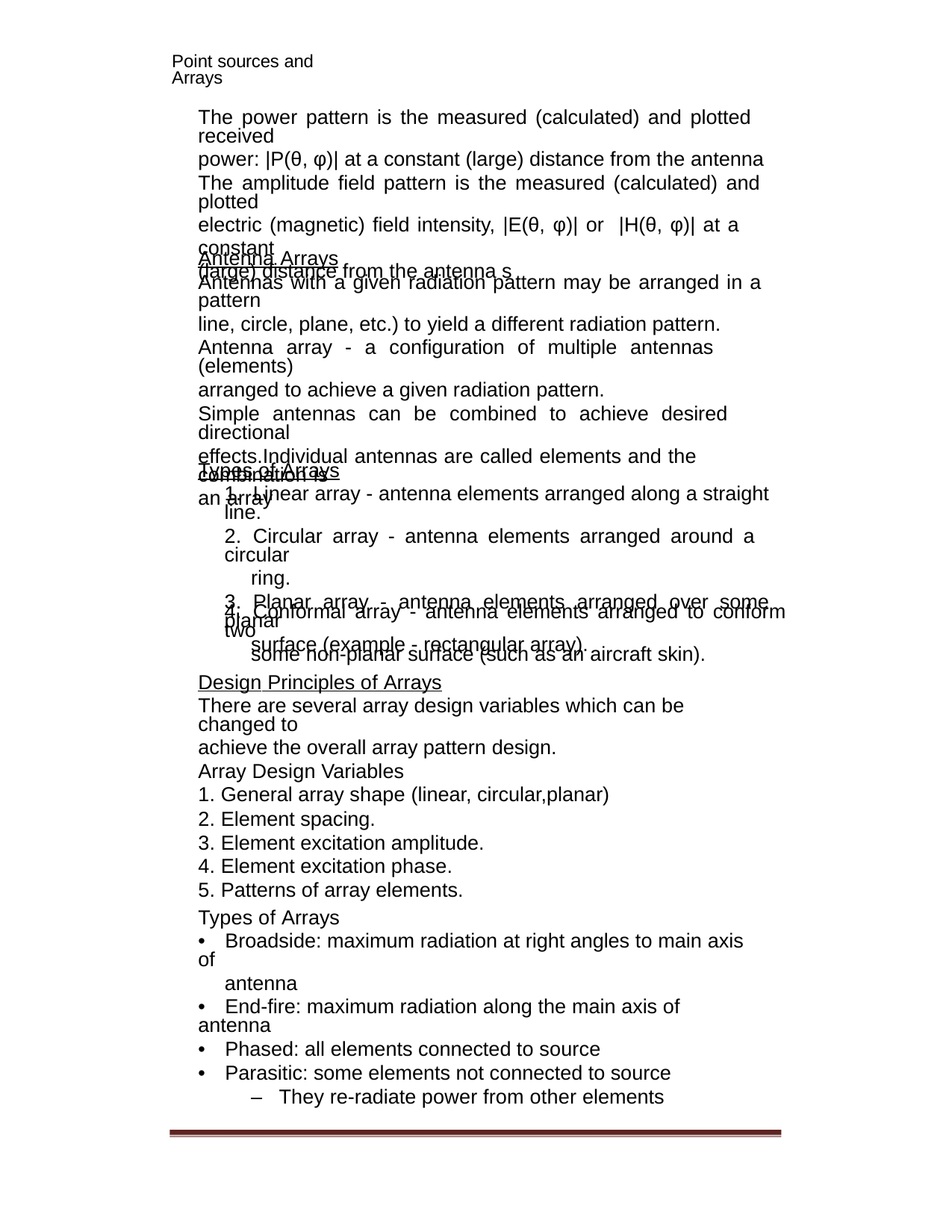

Point sources and Arrays
The power pattern is the measured (calculated) and plotted received
power: |P(θ, φ)| at a constant (large) distance from the antenna
The amplitude field pattern is the measured (calculated) and plotted
electric (magnetic) field intensity, |E(θ, φ)| or |H(θ, φ)| at a constant
(large) distance from the antenna s
Antenna Arrays
Antennas with a given radiation pattern may be arranged in a pattern
line, circle, plane, etc.) to yield a different radiation pattern.
Antenna array - a configuration of multiple antennas (elements)
arranged to achieve a given radiation pattern.
Simple antennas can be combined to achieve desired directional
effects.Individual antennas are called elements and the combination is
an array
Types of Arrays
1. Linear array - antenna elements arranged along a straight line.
2. Circular array - antenna elements arranged around a circular
ring.
3. Planar array - antenna elements arranged over some planar
surface (example - rectangular array).
4. Conformal array - antenna elements arranged to conform two
some non-planar surface (such as an aircraft skin).
Design Principles of Arrays
There are several array design variables which can be changed to
achieve the overall array pattern design.
Array Design Variables
1. General array shape (linear, circular,planar)
2. Element spacing.
3. Element excitation amplitude.
4. Element excitation phase.
5. Patterns of array elements.
Types of Arrays
• Broadside: maximum radiation at right angles to main axis of
antenna
• End-fire: maximum radiation along the main axis of antenna
• Phased: all elements connected to source
• Parasitic: some elements not connected to source
– They re-radiate power from other elements